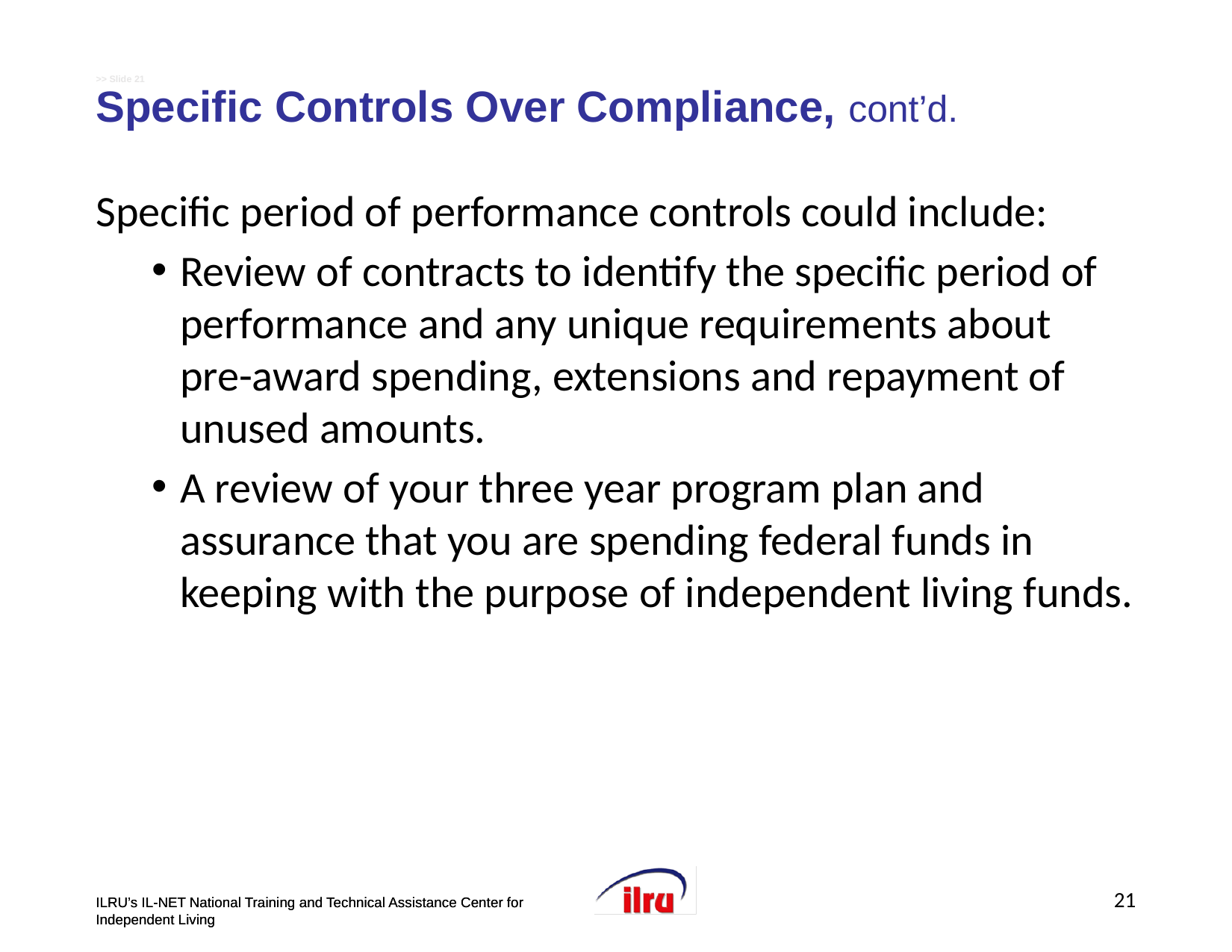

# >> Slide 21 Specific Controls Over Compliance, cont’d.
Specific period of performance controls could include:
Review of contracts to identify the specific period of performance and any unique requirements about        pre-award spending, extensions and repayment of unused amounts.
A review of your three year program plan and assurance that you are spending federal funds in keeping with the purpose of independent living funds.
21